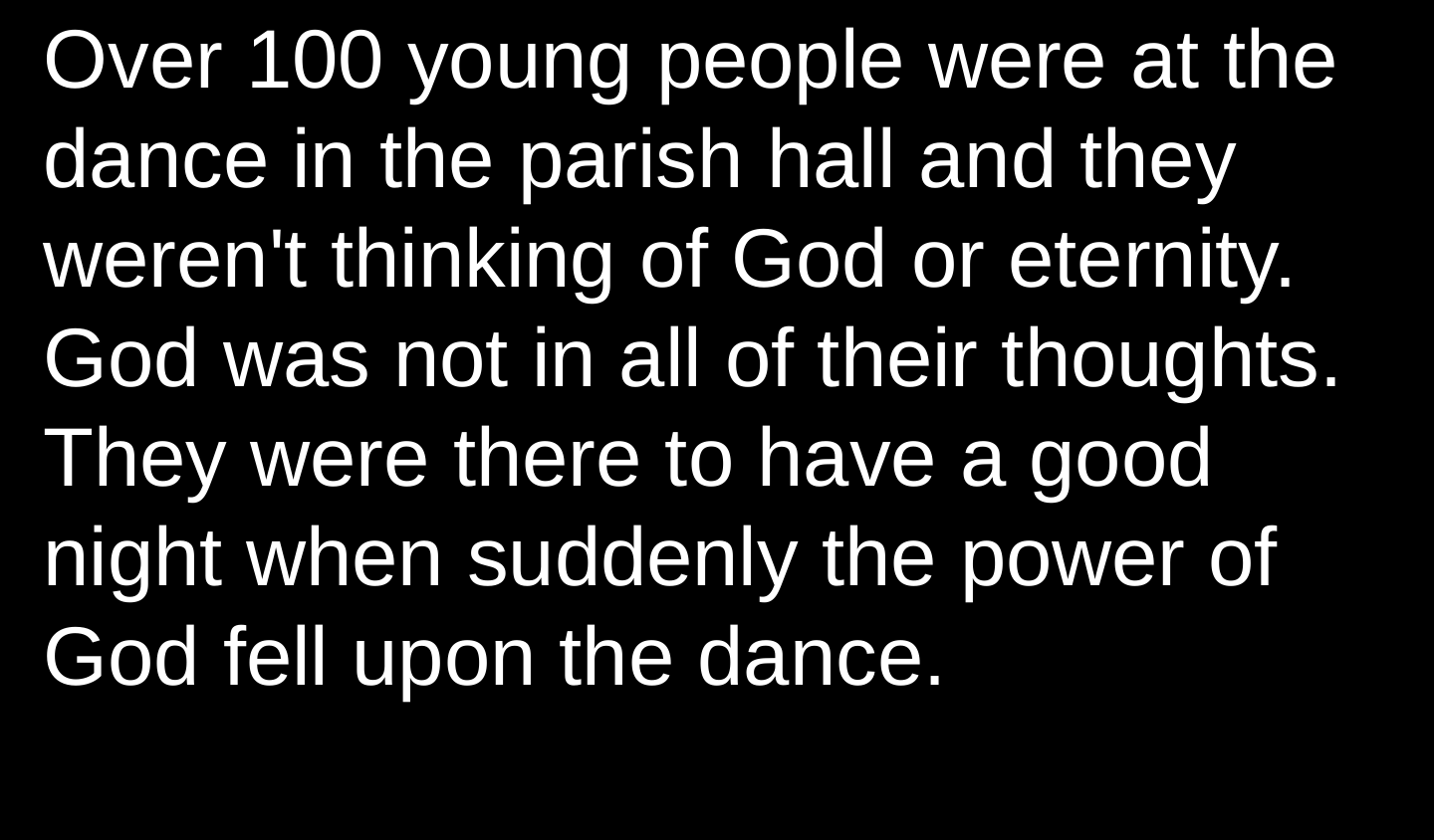

Over 100 young people were at the dance in the parish hall and they weren't thinking of God or eternity. God was not in all of their thoughts. They were there to have a good night when suddenly the power of God fell upon the dance.